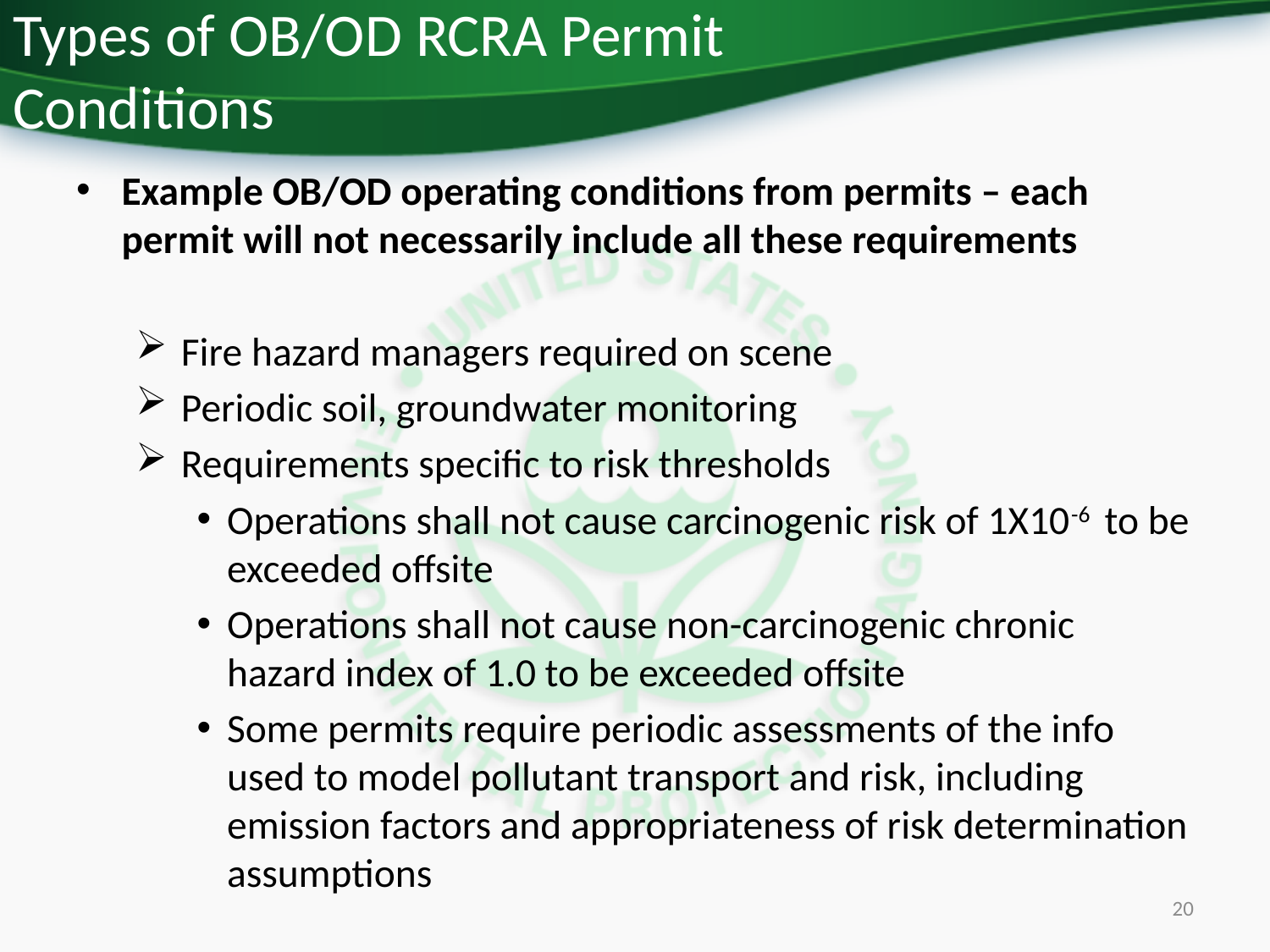

# Types of OB/OD RCRA Permit Conditions
Example OB/OD operating conditions from permits – each permit will not necessarily include all these requirements

Fire hazard managers required on scene
Periodic soil, groundwater monitoring
Requirements specific to risk thresholds
Operations shall not cause carcinogenic risk of 1X10-6  to be exceeded offsite
Operations shall not cause non-carcinogenic chronic hazard index of 1.0 to be exceeded offsite
Some permits require periodic assessments of the info used to model pollutant transport and risk, including emission factors and appropriateness of risk determination assumptions

20